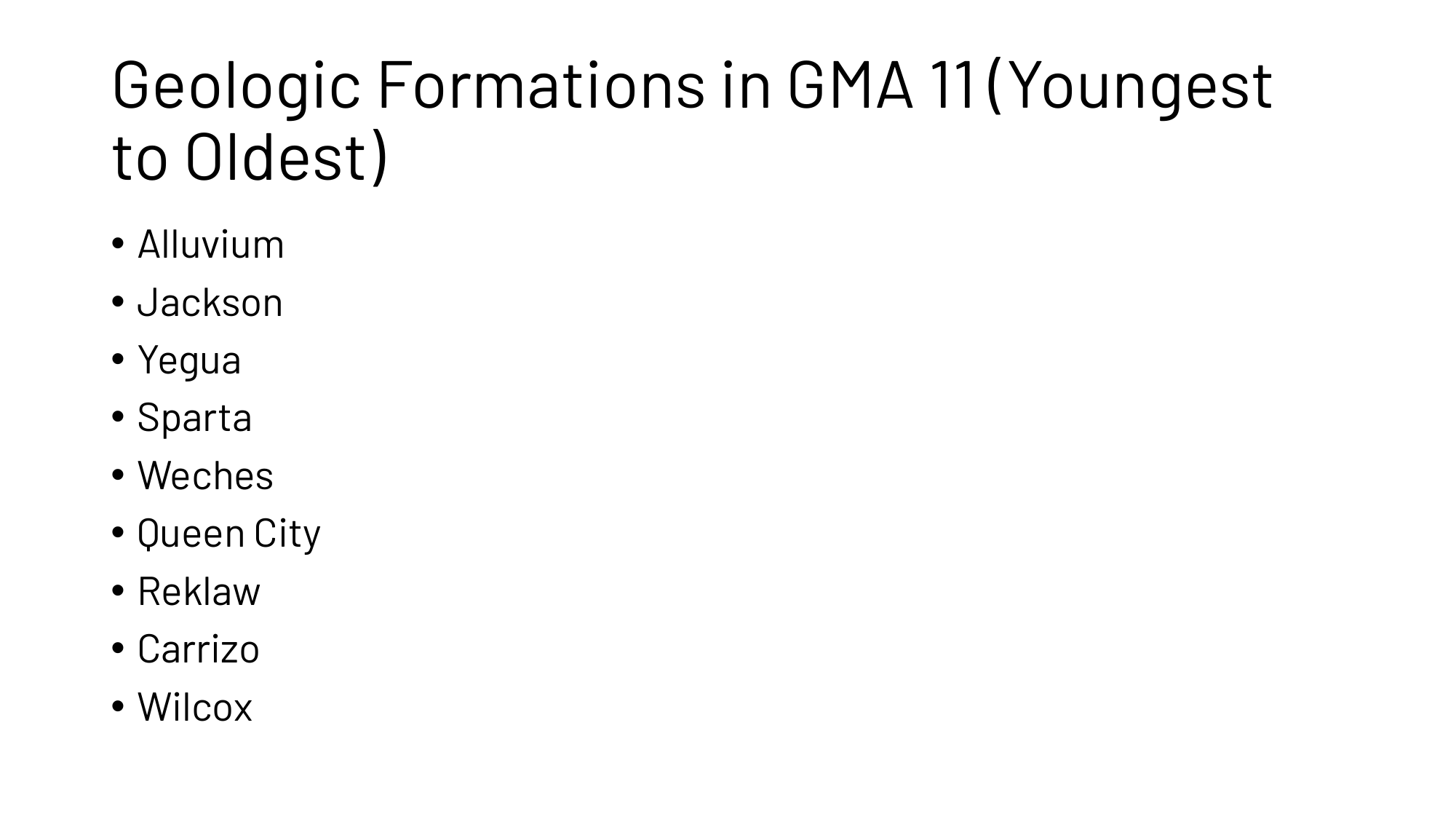

# Geologic Formations in GMA 11 (Youngest to Oldest)
Alluvium
Jackson
Yegua
Sparta
Weches
Queen City
Reklaw
Carrizo
Wilcox